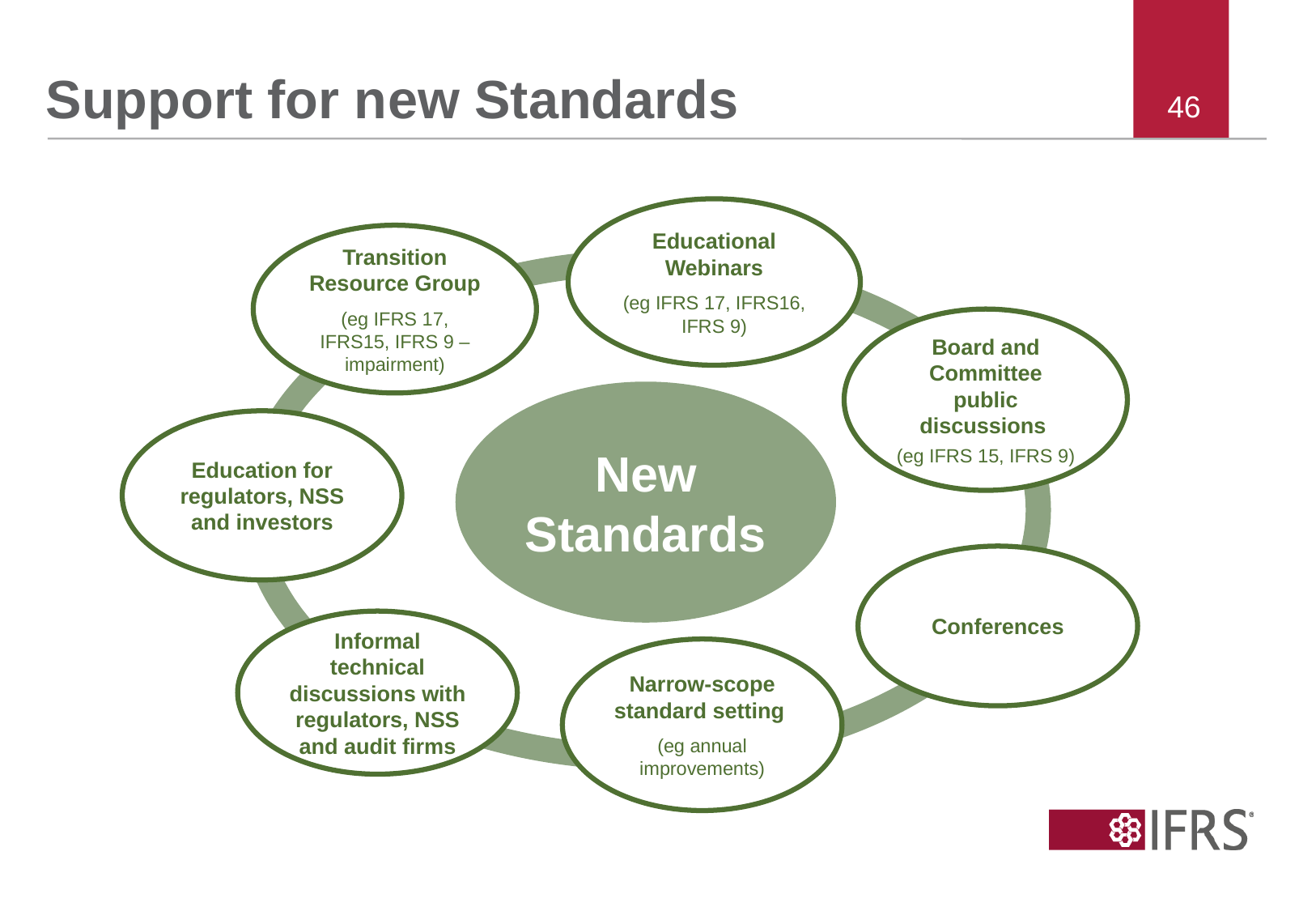

# Support for new Standards
Educational Webinars
(eg IFRS 17, IFRS16, IFRS 9)
Transition Resource Group
(eg IFRS 17, IFRS15, IFRS 9 – impairment)

Board and Committee public discussions
(eg IFRS 15, IFRS 9)
New Standards
Education for regulators, NSS and investors
Conferences
Informal technical discussions with regulators, NSS and audit firms
Narrow-scope standard setting
(eg annual improvements)